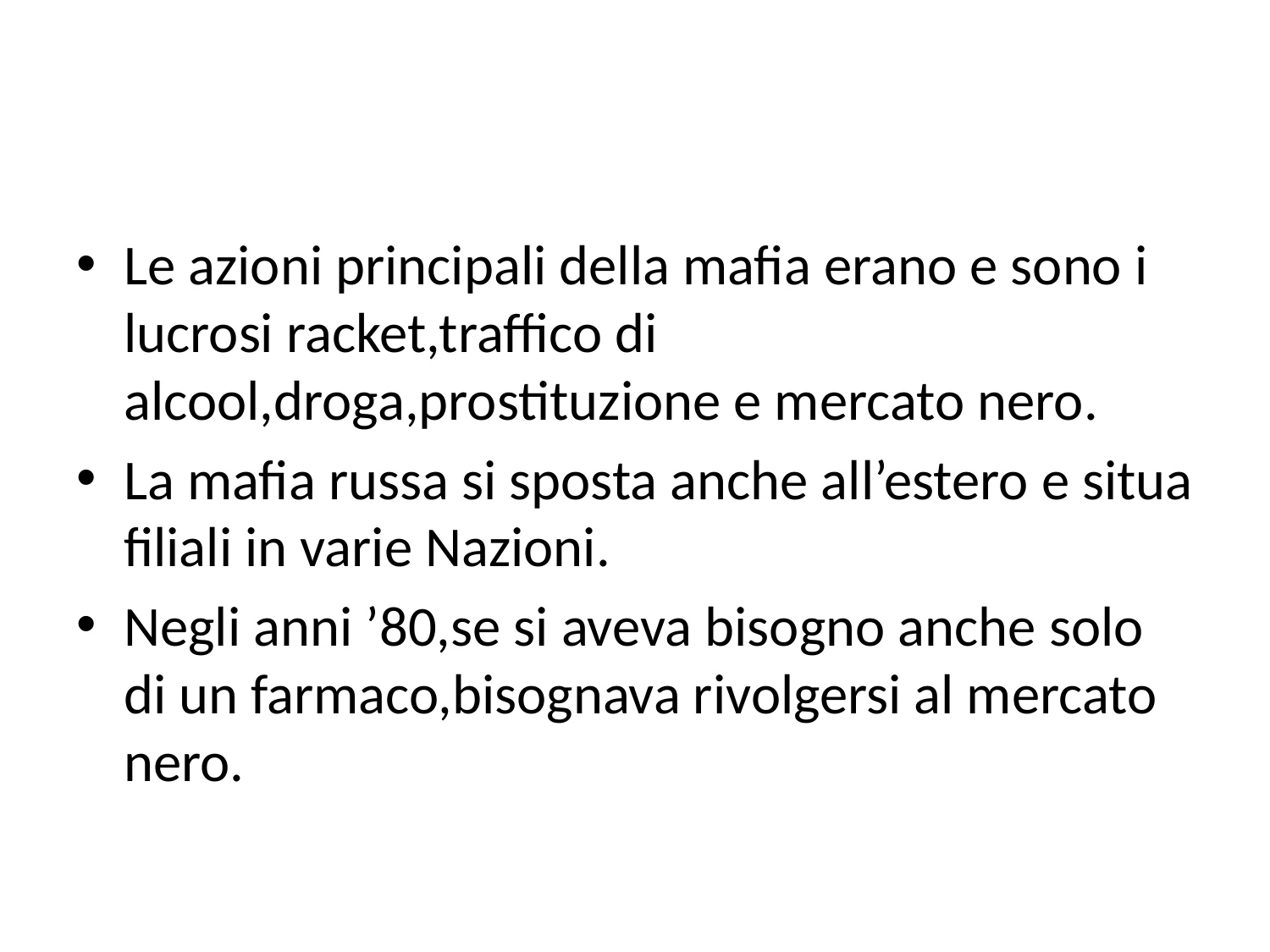

#
Le azioni principali della mafia erano e sono i lucrosi racket,traffico di alcool,droga,prostituzione e mercato nero.
La mafia russa si sposta anche all’estero e situa filiali in varie Nazioni.
Negli anni ’80,se si aveva bisogno anche solo di un farmaco,bisognava rivolgersi al mercato nero.